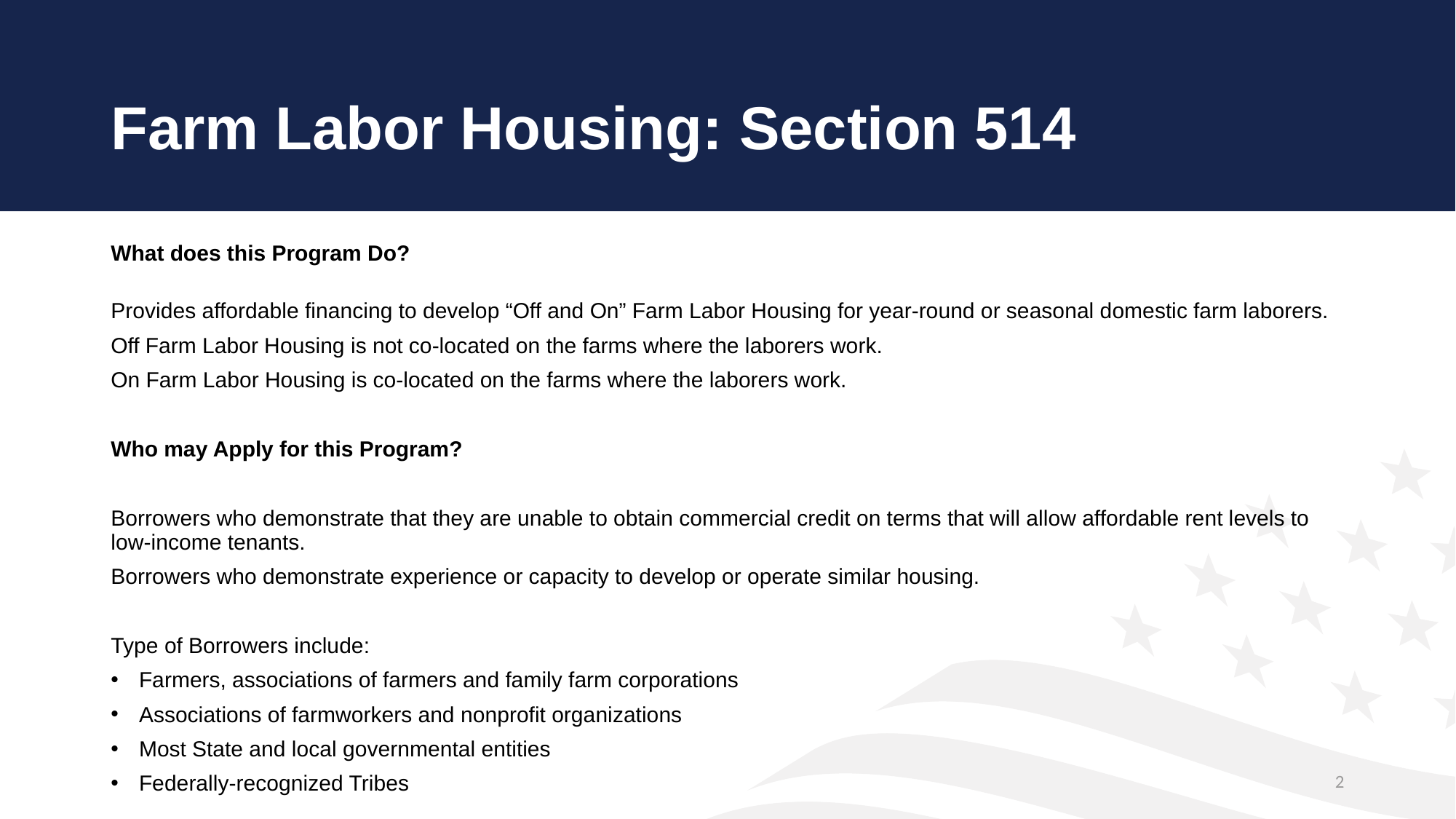

# Farm Labor Housing: Section 514
What does this Program Do?
Provides affordable financing to develop “Off and On” Farm Labor Housing for year-round or seasonal domestic farm laborers.
Off Farm Labor Housing is not co-located on the farms where the laborers work.
On Farm Labor Housing is co-located on the farms where the laborers work.

Who may Apply for this Program?

Borrowers who demonstrate that they are unable to obtain commercial credit on terms that will allow affordable rent levels to low-income tenants.
Borrowers who demonstrate experience or capacity to develop or operate similar housing.

Type of Borrowers include:
Farmers, associations of farmers and family farm corporations
Associations of farmworkers and nonprofit organizations
Most State and local governmental entities
Federally-recognized Tribes

2